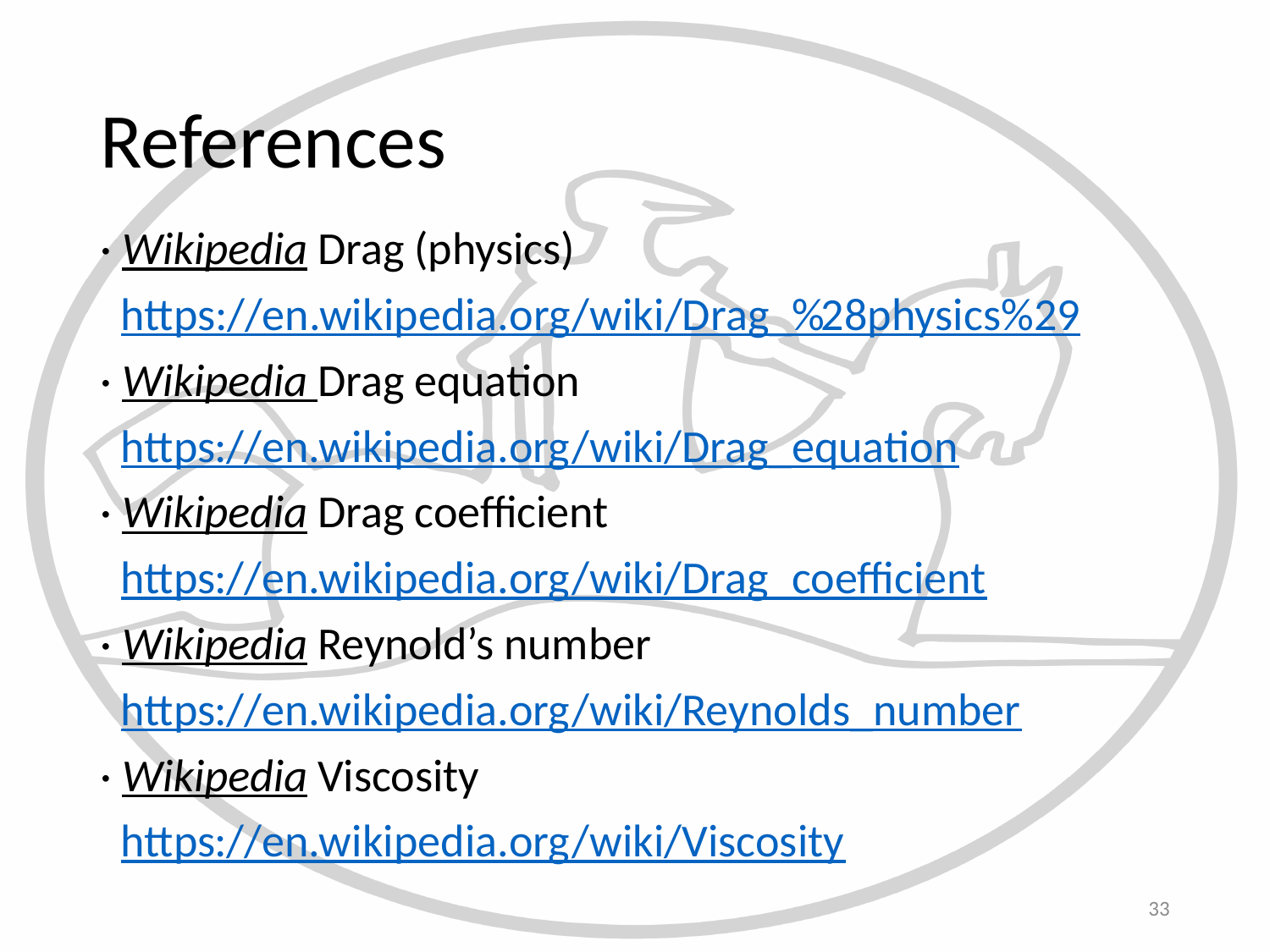

# References
· Wikipedia Drag (physics)
  https://en.wikipedia.org/wiki/Drag_%28physics%29
· Wikipedia Drag equation
  https://en.wikipedia.org/wiki/Drag_equation
· Wikipedia Drag coefficient
  https://en.wikipedia.org/wiki/Drag_coefficient
· Wikipedia Reynold’s number
  https://en.wikipedia.org/wiki/Reynolds_number
· Wikipedia Viscosity
  https://en.wikipedia.org/wiki/Viscosity

33